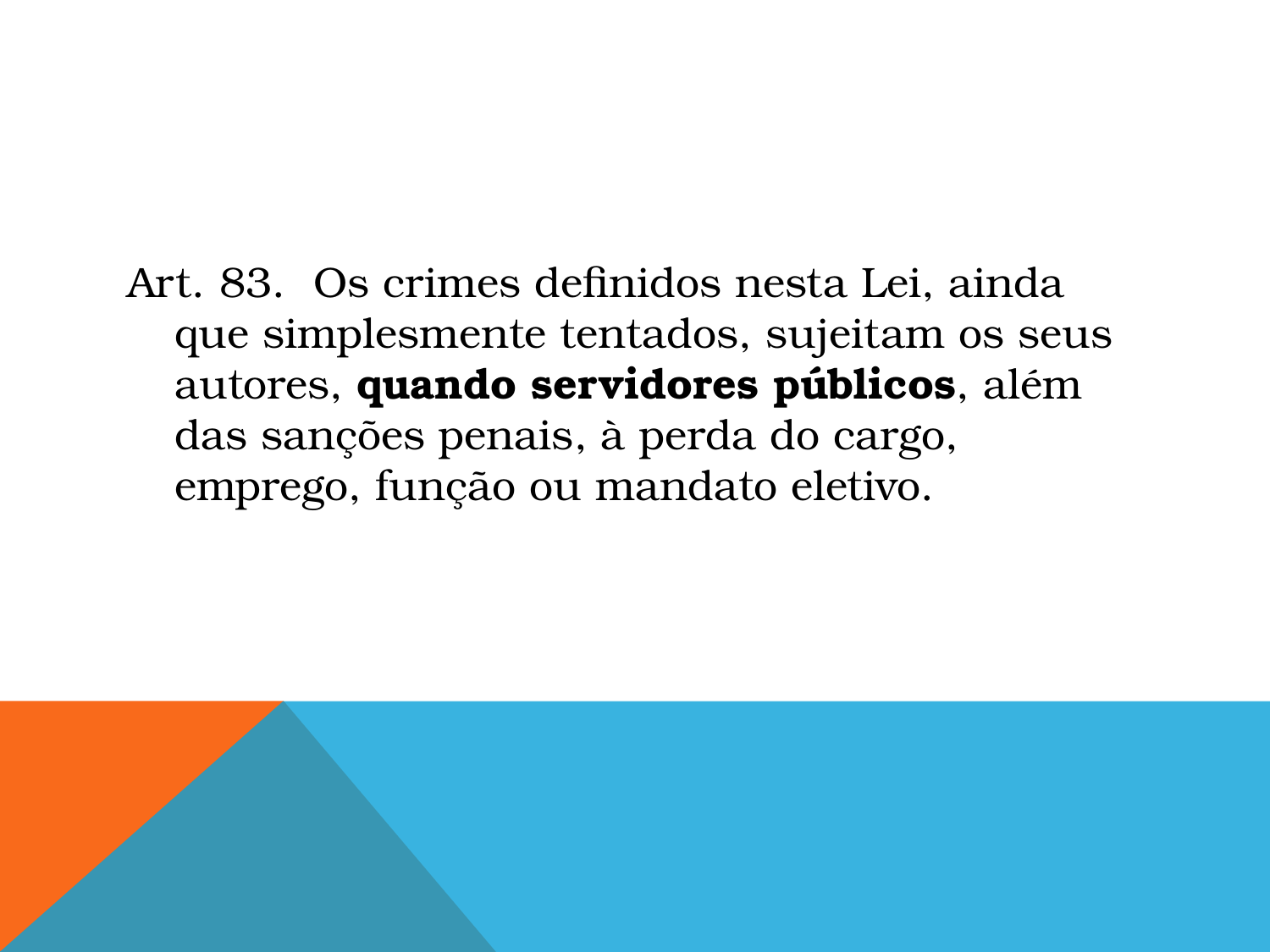

#

Art. 83.  Os crimes definidos nesta Lei, ainda que simplesmente tentados, sujeitam os seus autores, quando servidores públicos, além das sanções penais, à perda do cargo, emprego, função ou mandato eletivo.